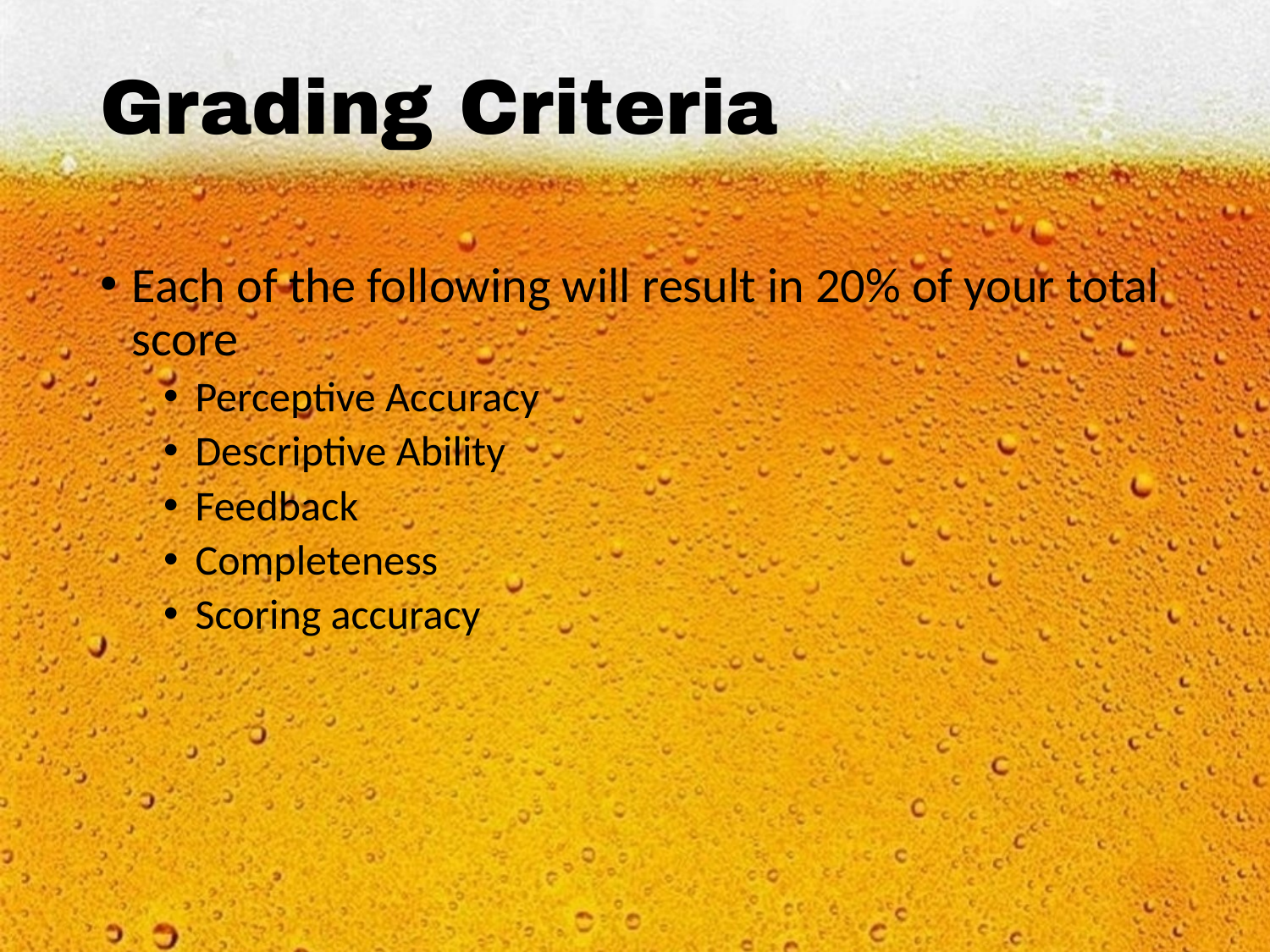

# Grading Criteria
Each of the following will result in 20% of your total score
Perceptive Accuracy
Descriptive Ability
Feedback
Completeness
Scoring accuracy